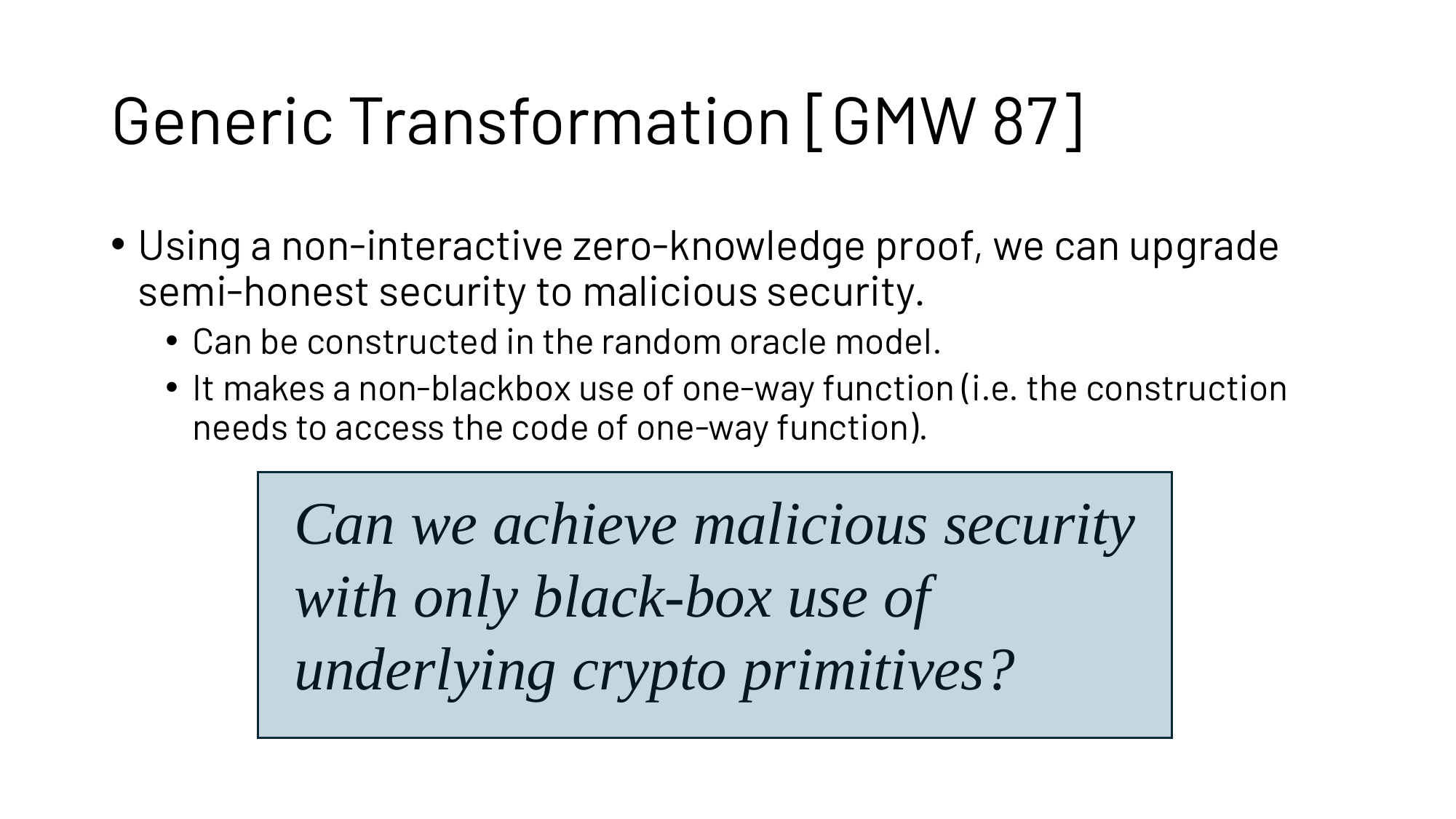

# Generic Transformation [GMW 87]
Using a non-interactive zero-knowledge proof, we can upgrade semi-honest security to malicious security.
Can be constructed in the random oracle model.
It makes a non-blackbox use of one-way function (i.e. the construction needs to access the code of one-way function).

Can we achieve malicious security with only black-box use of underlying crypto primitives?